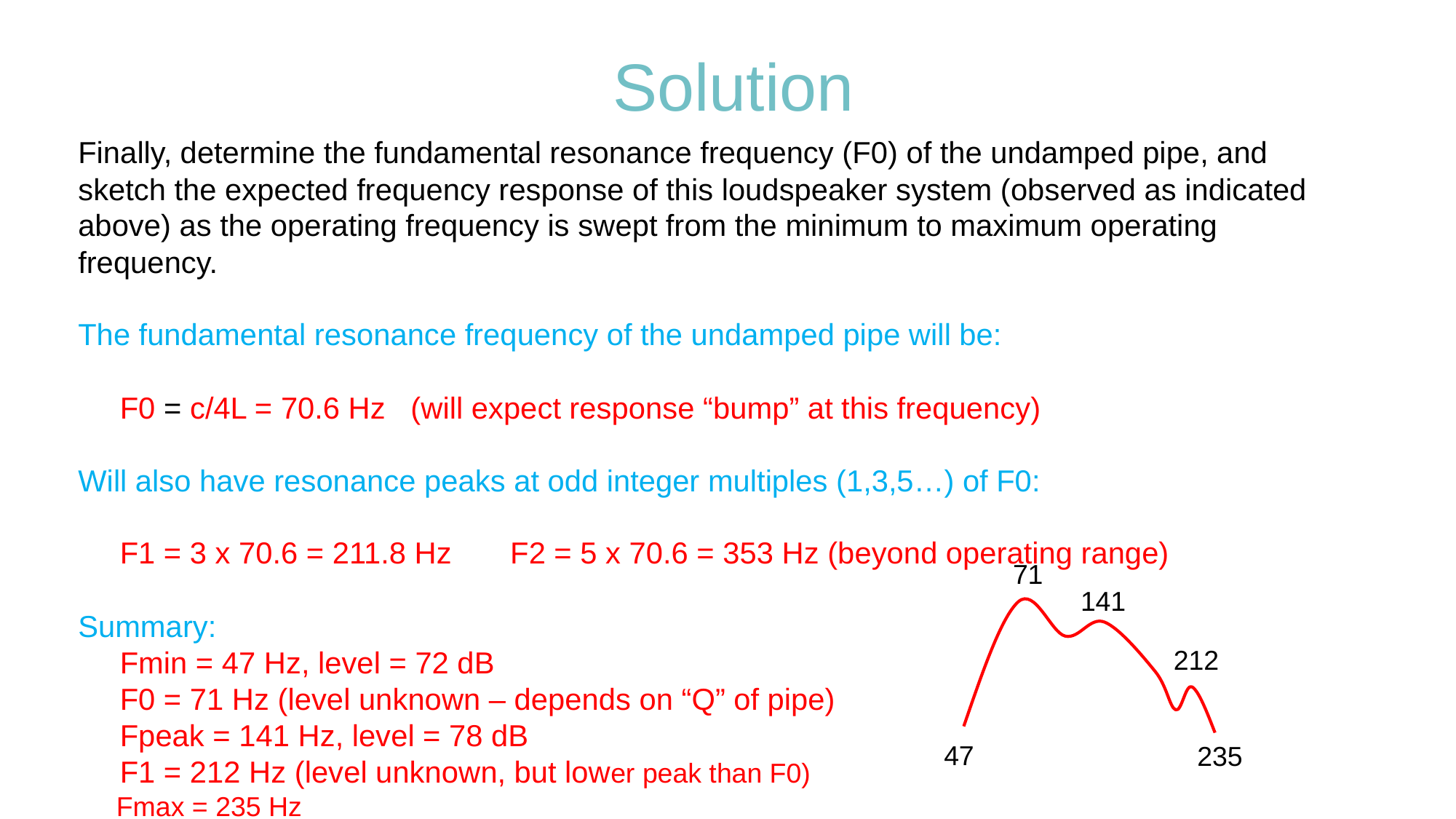

# Solution
Finally, determine the fundamental resonance frequency (F0) of the undamped pipe, and sketch the expected frequency response of this loudspeaker system (observed as indicated above) as the operating frequency is swept from the minimum to maximum operating frequency.

The fundamental resonance frequency of the undamped pipe will be:

     F0 = c/4L = 70.6 Hz   (will expect response “bump” at this frequency)

Will also have resonance peaks at odd integer multiples (1,3,5…) of F0:

     F1 = 3 x 70.6 = 211.8 Hz       F2 = 5 x 70.6 = 353 Hz (beyond operating range)

Summary:
     Fmin = 47 Hz, level = 72 dB
     F0 = 71 Hz (level unknown – depends on “Q” of pipe)
     Fpeak = 141 Hz, level = 78 dB
     F1 = 212 Hz (level unknown, but lower peak than F0)
     Fmax = 235 Hz
71
141

212
47
235